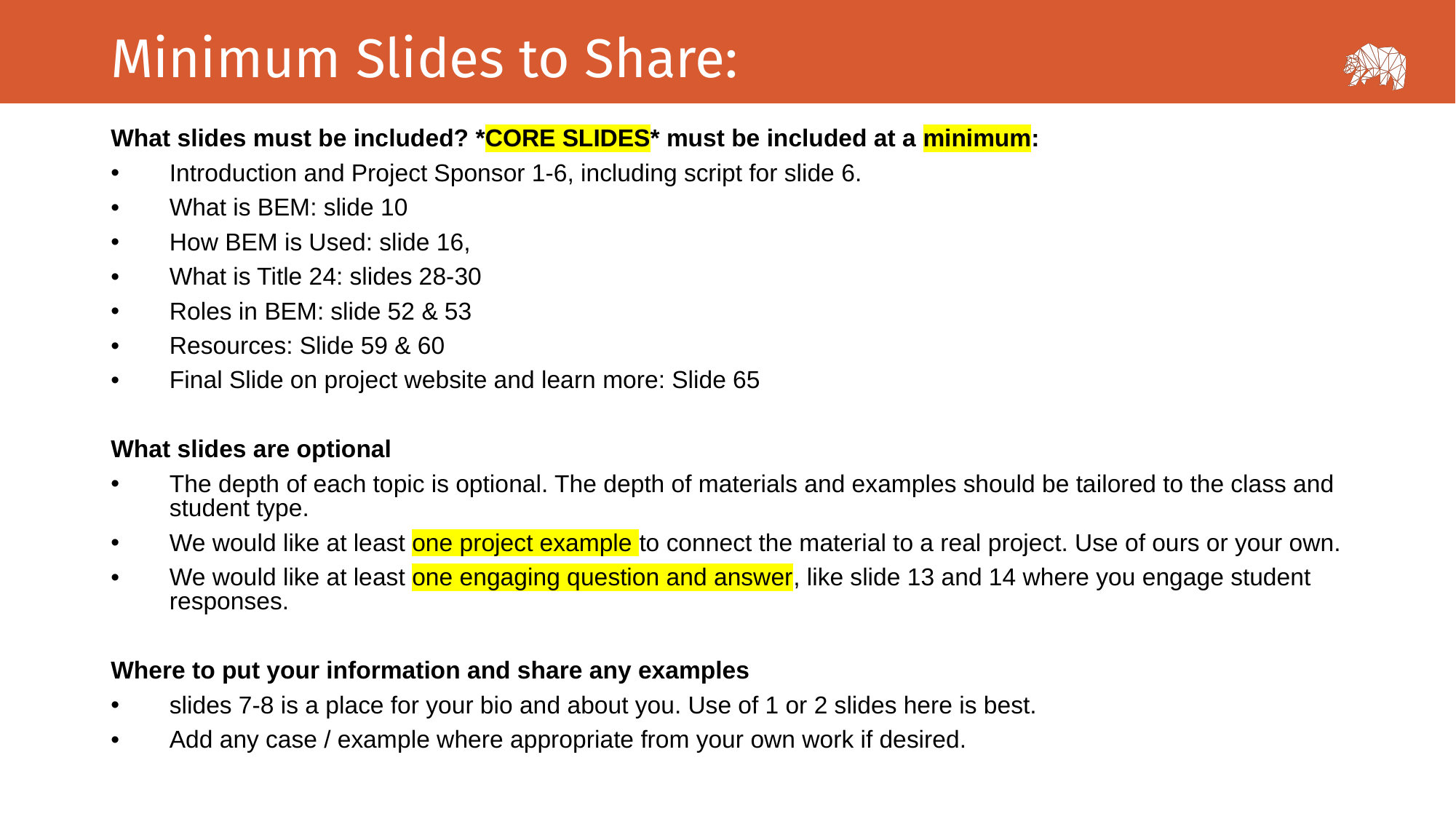

Minimum Slides to Share:
What slides must be included? *CORE SLIDES* must be included at a minimum:
Introduction and Project Sponsor 1-6, including script for slide 6.
What is BEM: slide 10
How BEM is Used: slide 16,
What is Title 24: slides 28-30
Roles in BEM: slide 52 & 53
Resources: Slide 59 & 60
Final Slide on project website and learn more: Slide 65

What slides are optional
The depth of each topic is optional. The depth of materials and examples should be tailored to the class and student type.
We would like at least one project example to connect the material to a real project. Use of ours or your own.
We would like at least one engaging question and answer, like slide 13 and 14 where you engage student responses.

Where to put your information and share any examples
slides 7-8 is a place for your bio and about you. Use of 1 or 2 slides here is best.
Add any case / example where appropriate from your own work if desired.